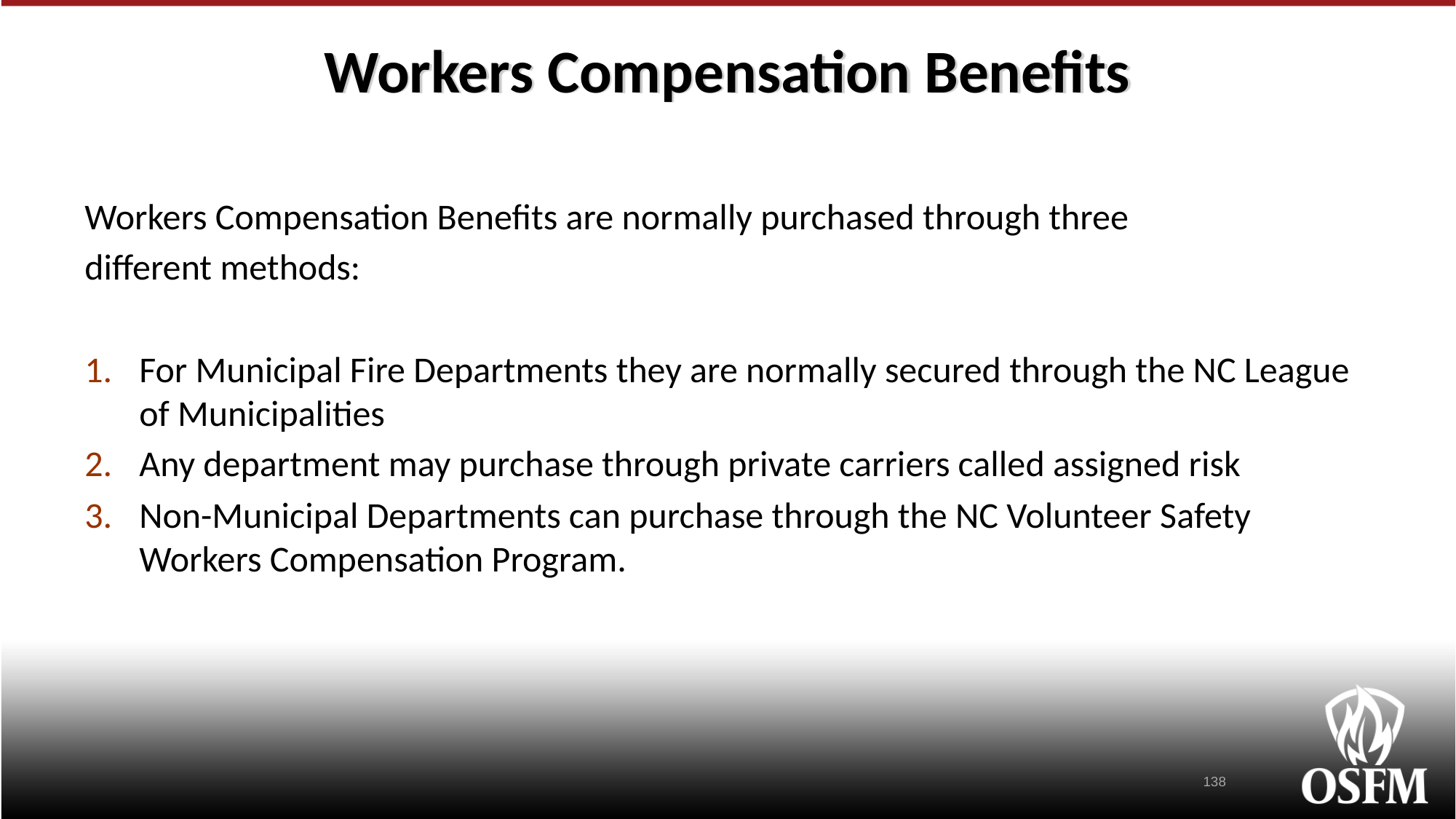

# Workers Compensation Benefits
Workers Compensation Benefits are normally purchased through three
different methods:

For Municipal Fire Departments they are normally secured through the NC League of Municipalities
Any department may purchase through private carriers called assigned risk
Non-Municipal Departments can purchase through the NC Volunteer Safety Workers Compensation Program.

138